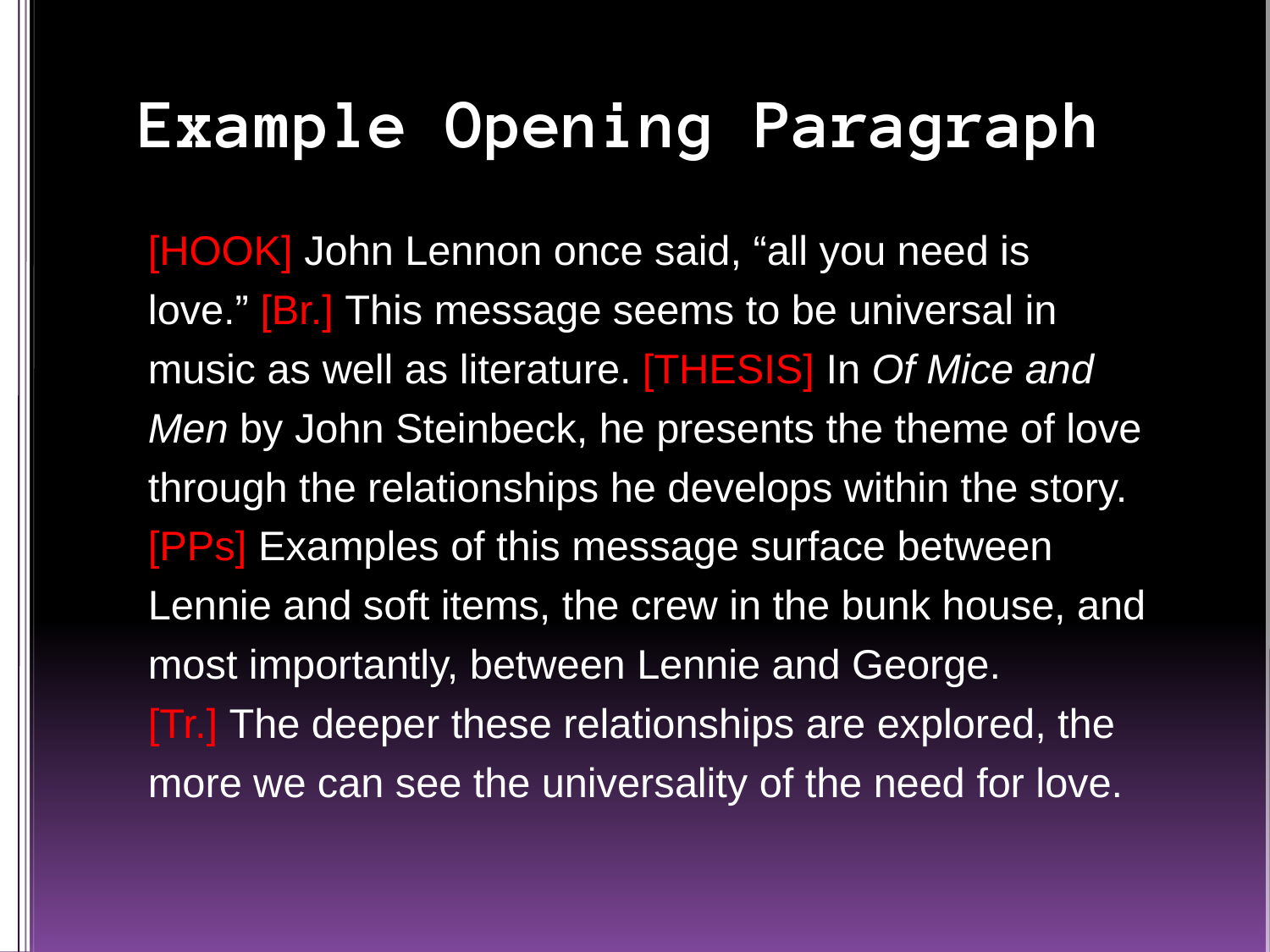

# Example Opening Paragraph
[HOOK] John Lennon once said, “all you need is
love.” [Br.] This message seems to be universal in
music as well as literature. [THESIS] In Of Mice and
Men by John Steinbeck, he presents the theme of love
through the relationships he develops within the story.
[PPs] Examples of this message surface between
Lennie and soft items, the crew in the bunk house, and
most importantly, between Lennie and George.
[Tr.] The deeper these relationships are explored, the
more we can see the universality of the need for love.